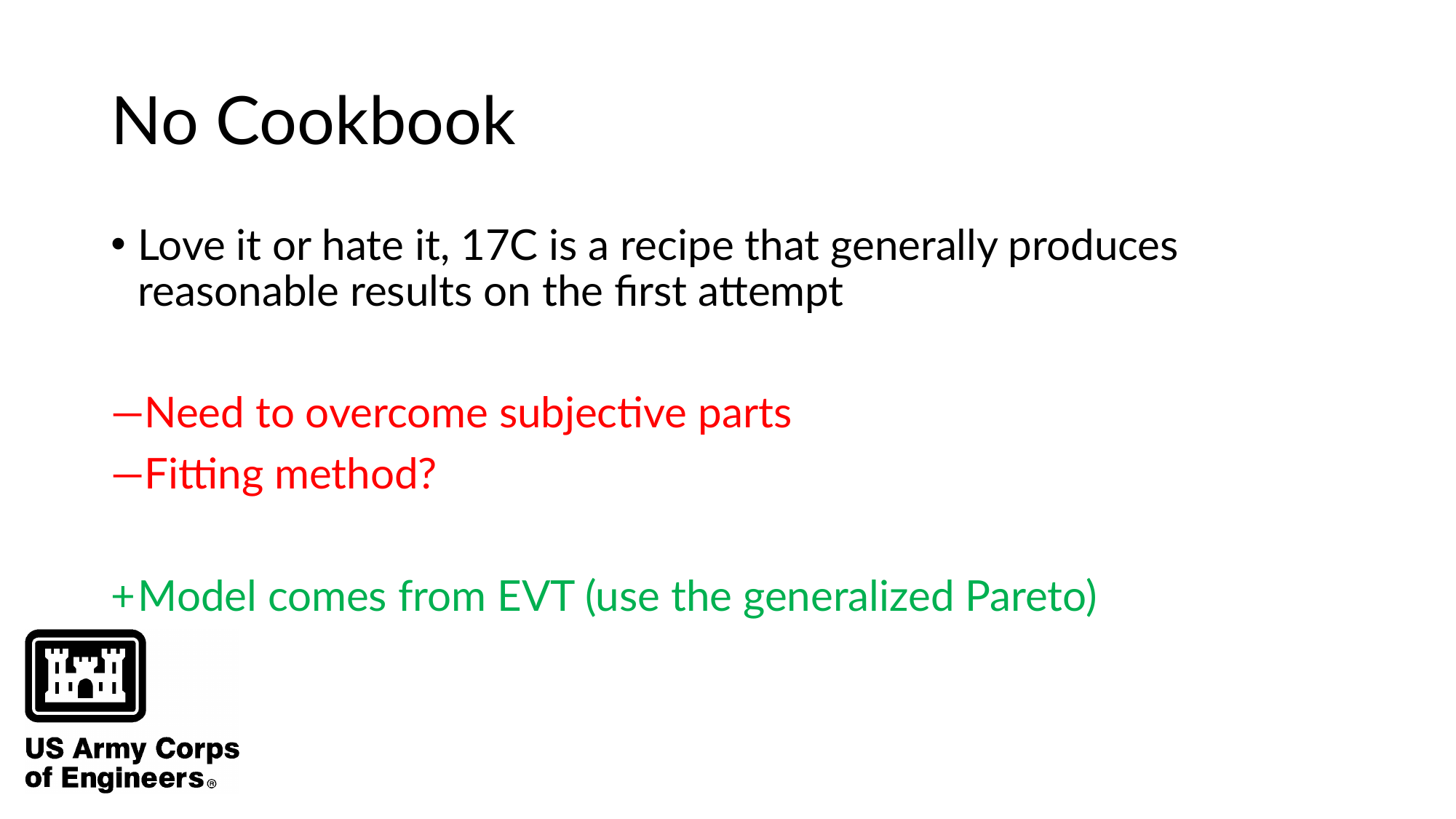

# No Cookbook
Love it or hate it, 17C is a recipe that generally produces reasonable results on the first attempt

Need to overcome subjective parts
Fitting method?

Model comes from EVT (use the generalized Pareto)